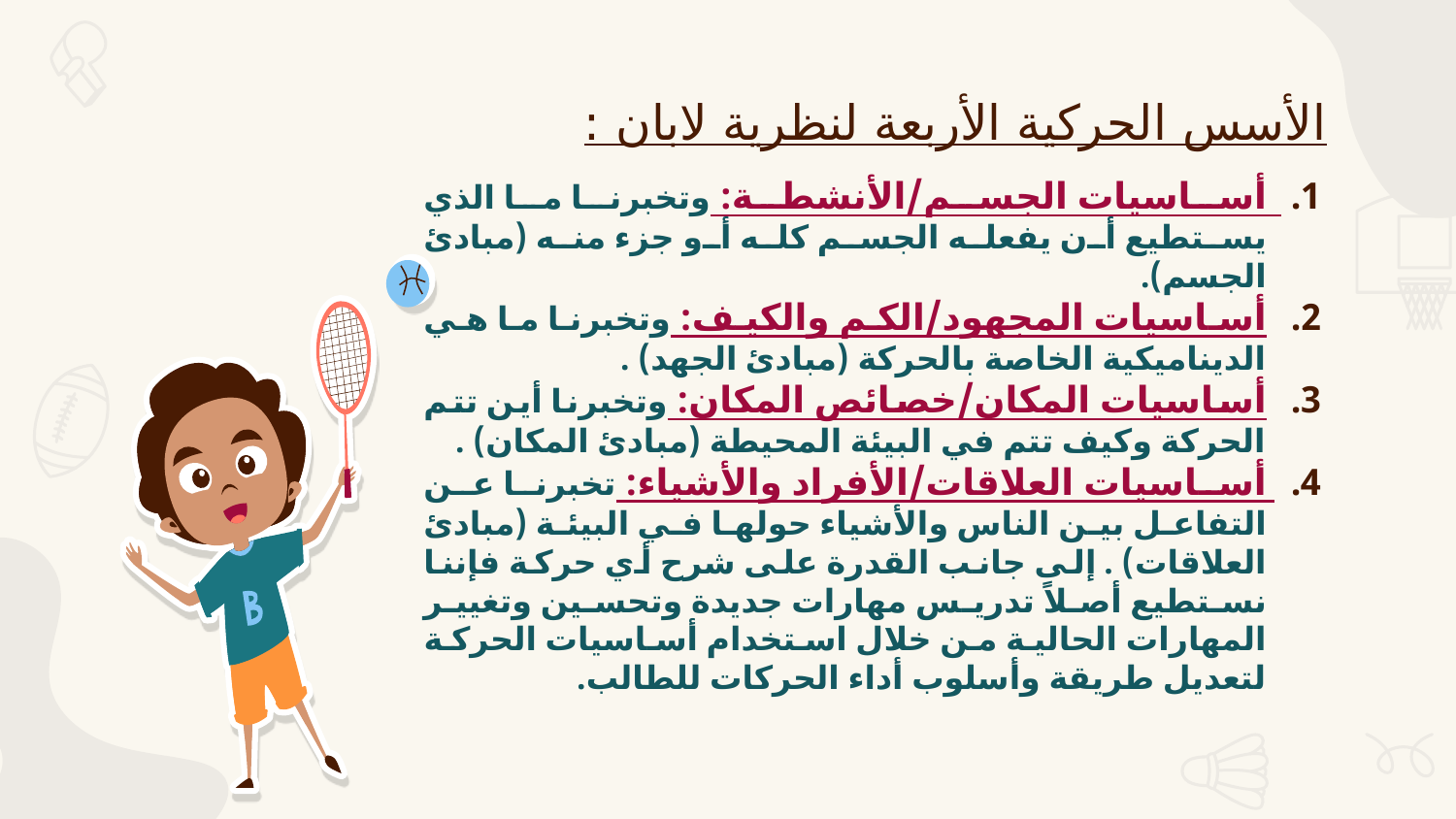

# الأسس الحركية الأربعة لنظرية لابان :
أساسيات الجسم/الأنشطة: وتخبرنا ما الذي يستطيع أن يفعله الجسم كله أو جزء منه (مبادئ الجسم).
أساسيات المجهود/الكم والكيف: وتخبرنا ما هي الديناميكية الخاصة بالحركة (مبادئ الجهد) .
أساسيات المكان/خصائص المكان: وتخبرنا أين تتم الحركة وكيف تتم في البيئة المحيطة (مبادئ المكان) .
أساسيات العلاقات/الأفراد والأشياء: تخبرنا عن التفاعل بين الناس والأشياء حولها في البيئة (مبادئ العلاقات) . إلى جانب القدرة على شرح أي حركة فإننا نستطيع أصلاً تدريس مهارات جديدة وتحسين وتغيير المهارات الحالية من خلال استخدام أساسيات الحركة لتعديل طريقة وأسلوب أداء الحركات للطالب.